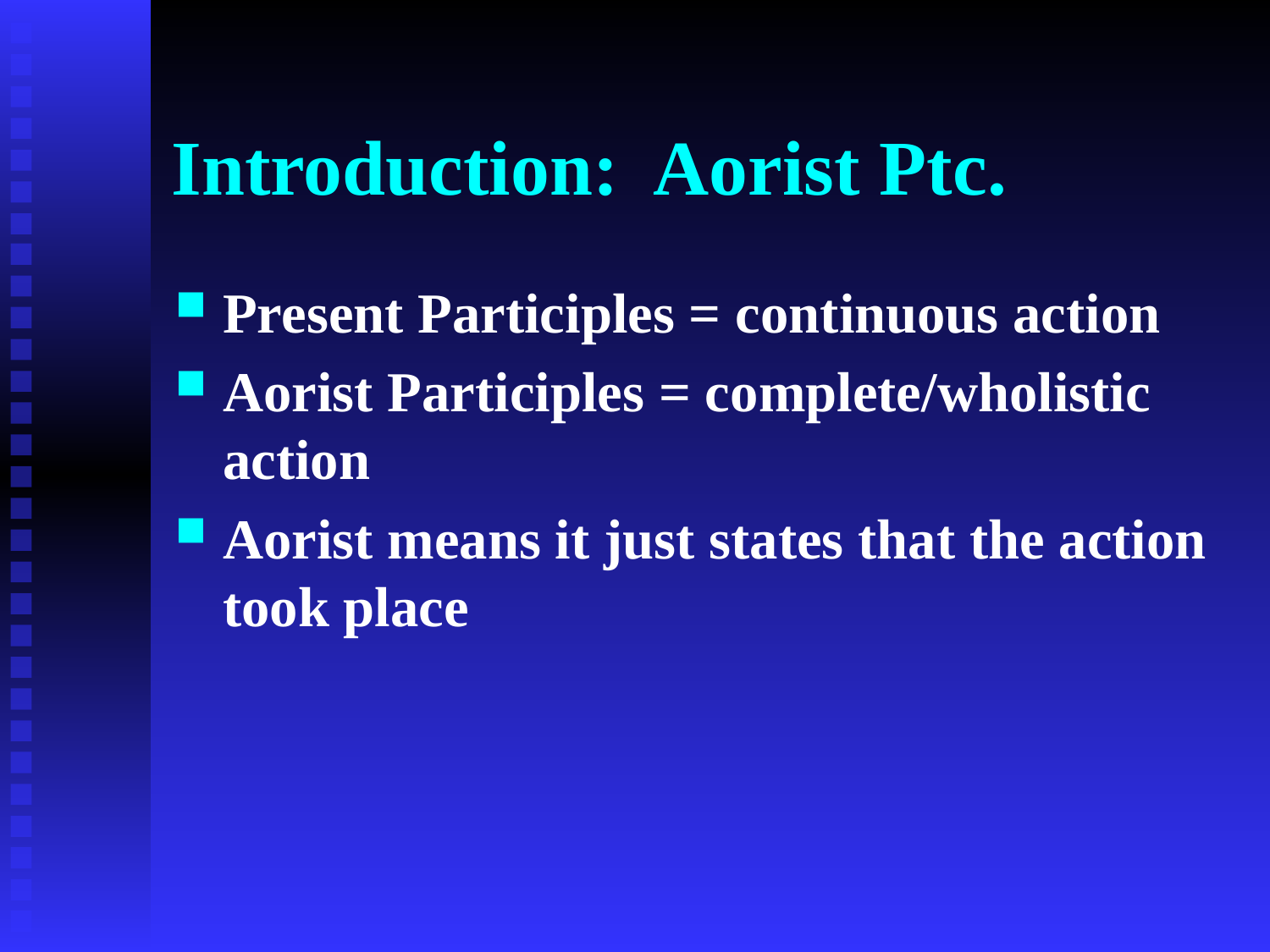

# Introduction:  Aorist Ptc.
Present Participles = continuous action
Aorist Participles = complete/wholistic action
Aorist means it just states that the action took place